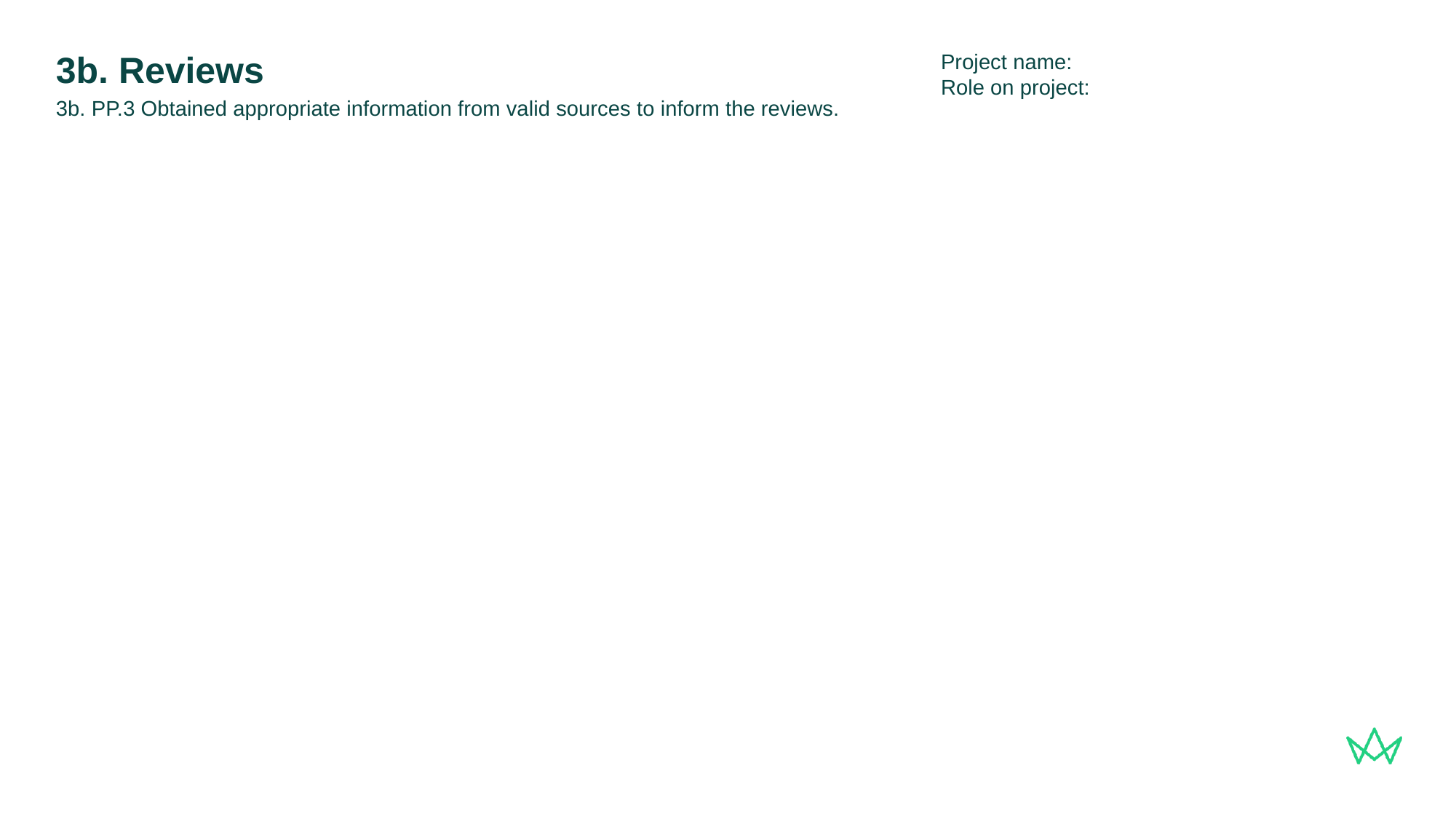

Project name:
Role on project:
# 3b. Reviews
3b. PP.3 Obtained appropriate information from valid sources to inform the reviews.